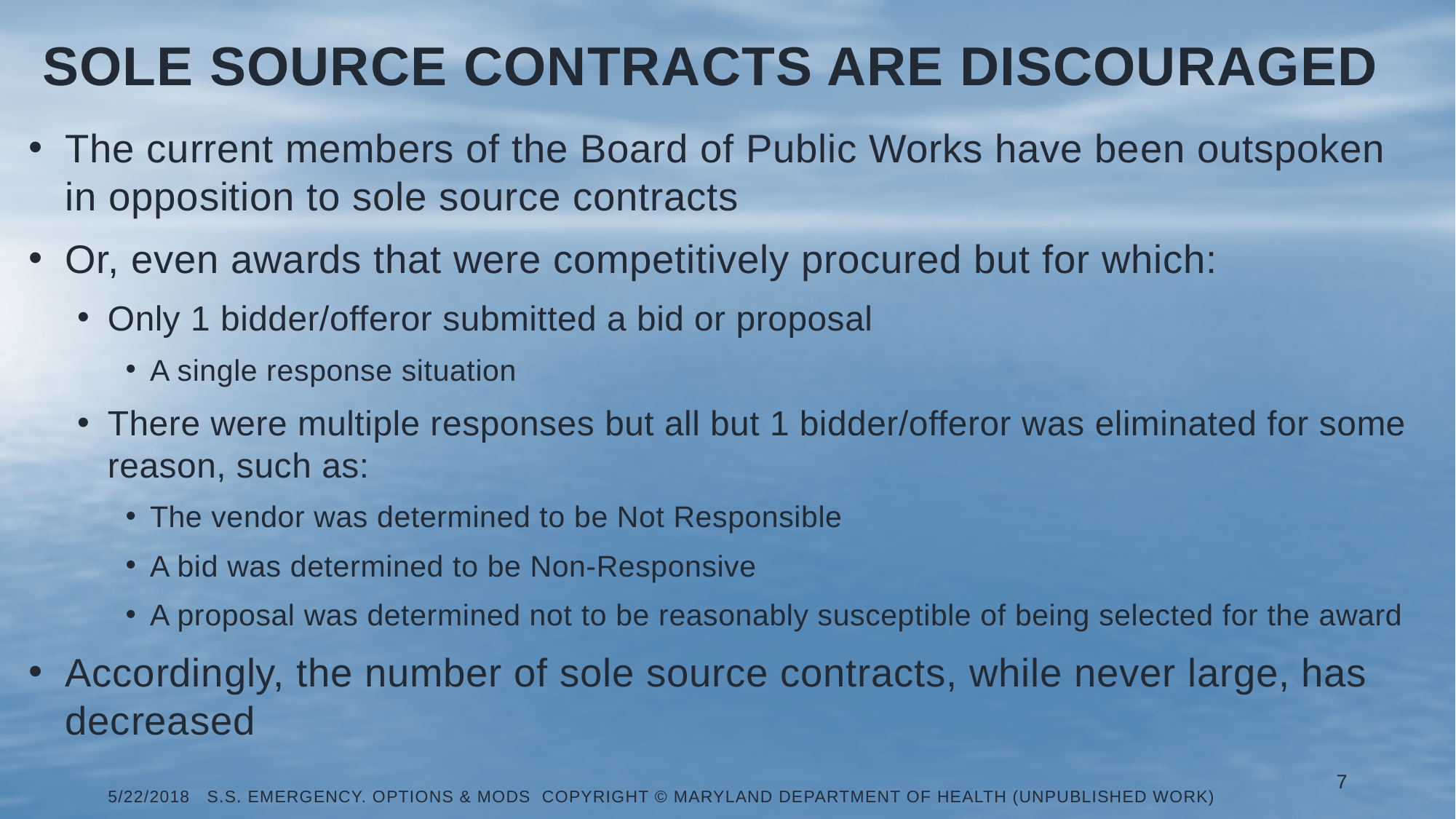

# Sole source contracts are discouraged
The current members of the Board of Public Works have been outspoken in opposition to sole source contracts
Or, even awards that were competitively procured but for which:
Only 1 bidder/offeror submitted a bid or proposal
A single response situation
There were multiple responses but all but 1 bidder/offeror was eliminated for some reason, such as:
The vendor was determined to be Not Responsible
A bid was determined to be Non-Responsive
A proposal was determined not to be reasonably susceptible of being selected for the award
Accordingly, the number of sole source contracts, while never large, has decreased
7
5/22/2018   S.S. Emergency. Options & Mods  Copyright © Maryland Department of Health (Unpublished Work)